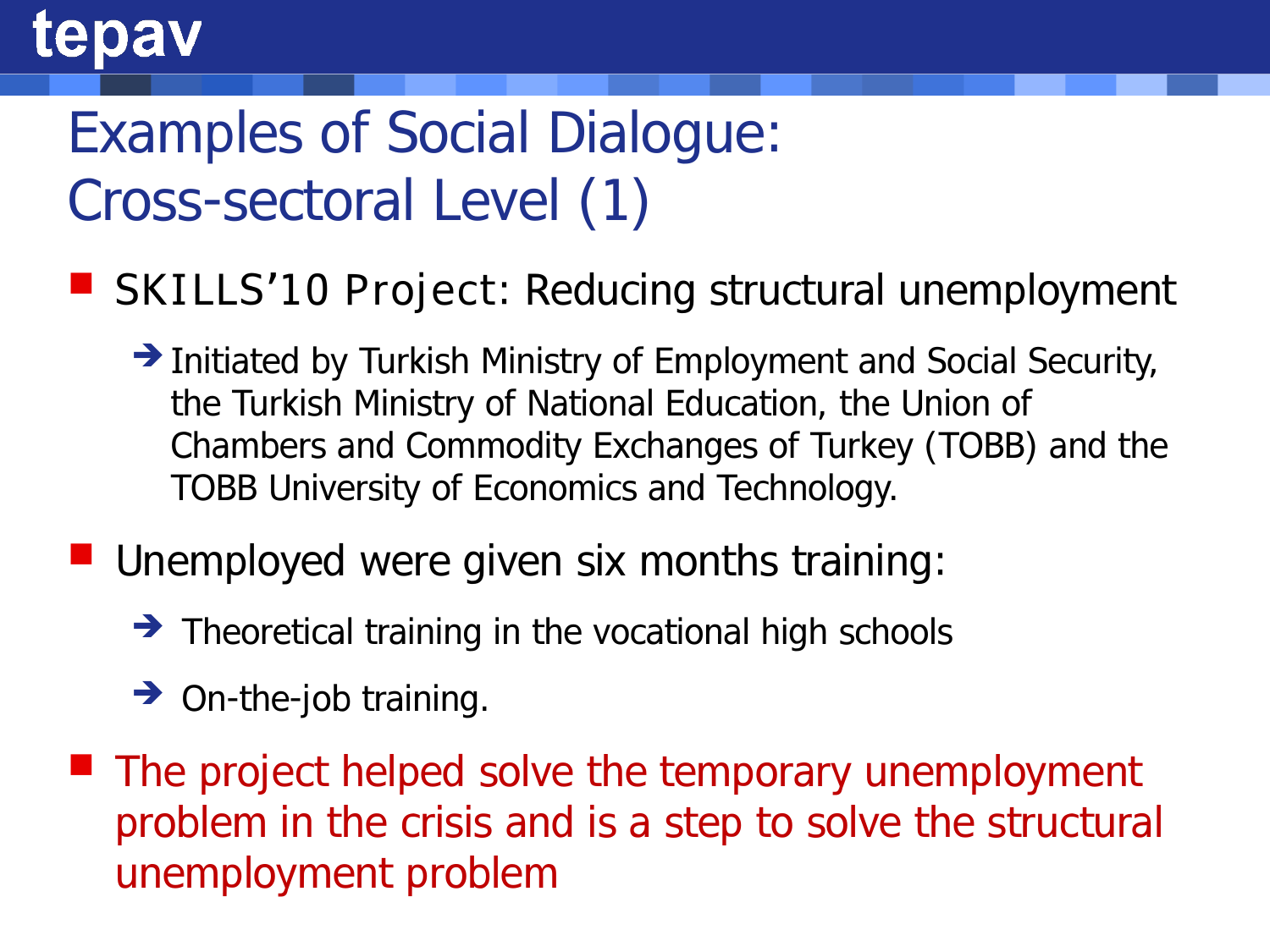

# Examples of Social Dialogue: Cross-sectoral Level (1)
SKILLS’10 Project: Reducing structural unemployment
Initiated by Turkish Ministry of Employment and Social Security, the Turkish Ministry of National Education, the Union of Chambers and Commodity Exchanges of Turkey (TOBB) and the TOBB University of Economics and Technology.
Unemployed were given six months training:
 Theoretical training in the vocational high schools
 On-the-job training.
The project helped solve the temporary unemployment problem in the crisis and is a step to solve the structural unemployment problem